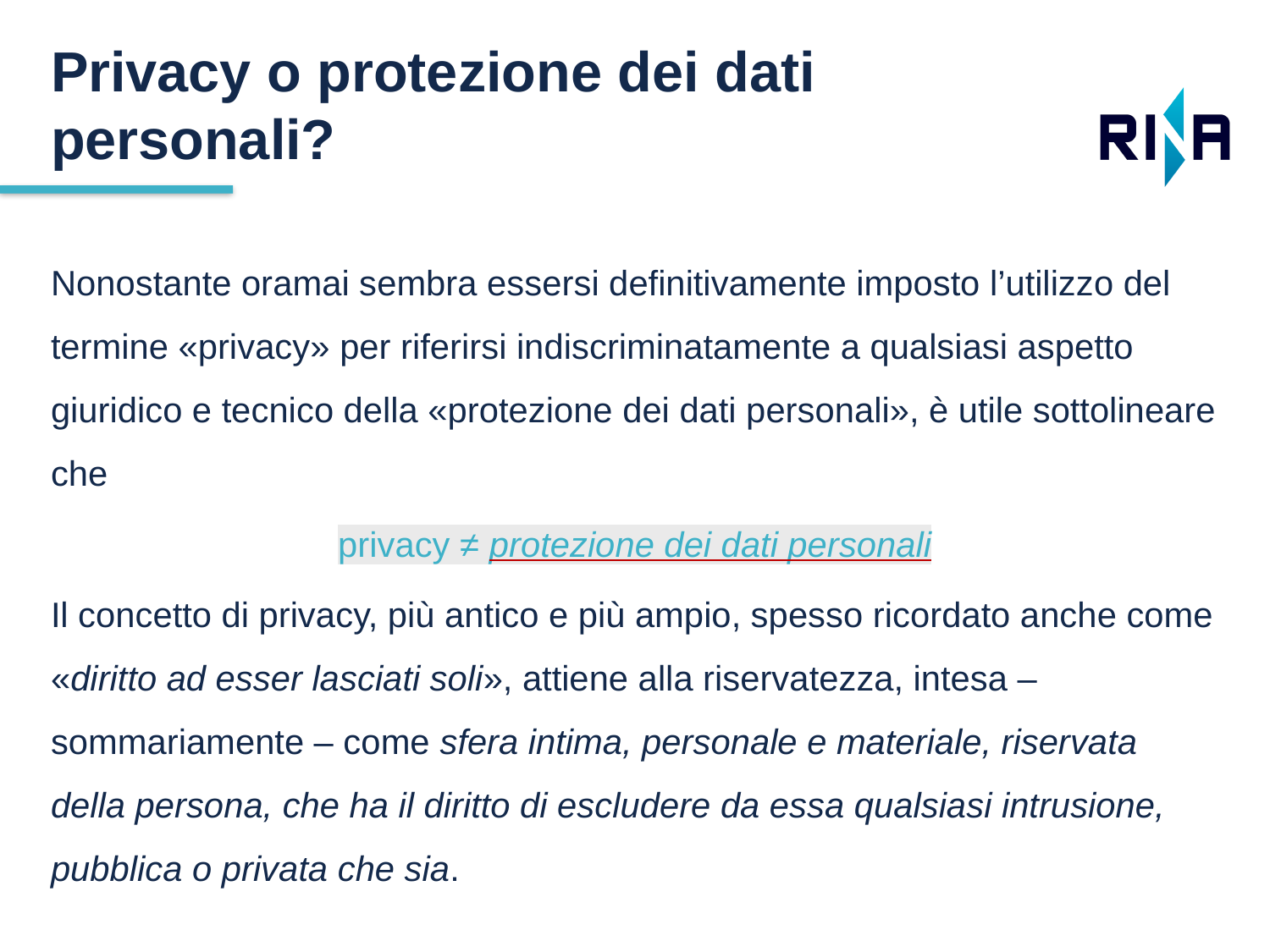

Privacy o protezione dei dati personali?
Nonostante oramai sembra essersi definitivamente imposto l’utilizzo del termine «privacy» per riferirsi indiscriminatamente a qualsiasi aspetto giuridico e tecnico della «protezione dei dati personali», è utile sottolineare che
privacy ≠ protezione dei dati personali
Il concetto di privacy, più antico e più ampio, spesso ricordato anche come «diritto ad esser lasciati soli», attiene alla riservatezza, intesa – sommariamente – come sfera intima, personale e materiale, riservata della persona, che ha il diritto di escludere da essa qualsiasi intrusione, pubblica o privata che sia.